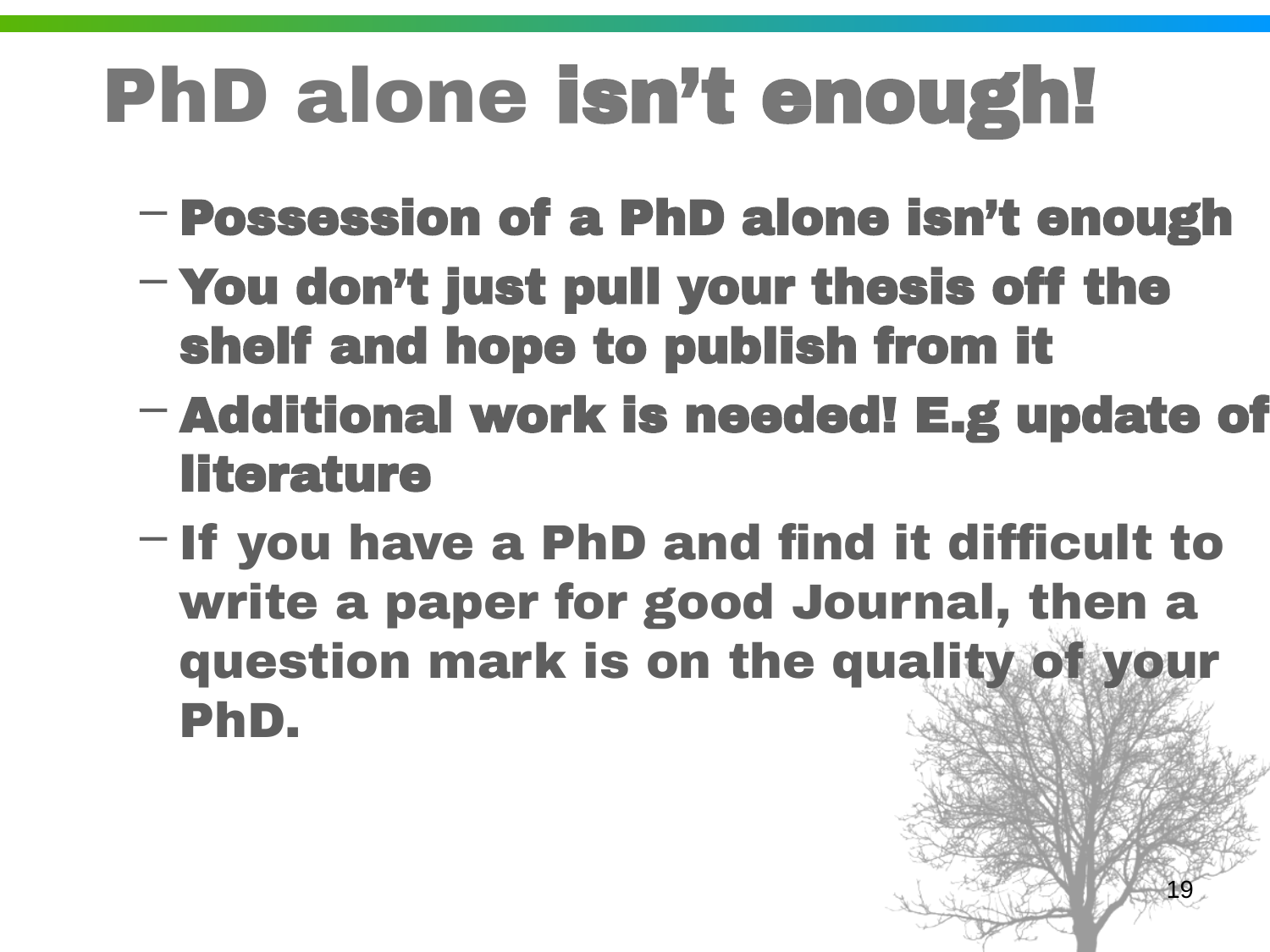

# PhD alone isn’t enough!
Possession of a PhD alone isn’t enough
You don’t just pull your thesis off the shelf and hope to publish from it
Additional work is needed! E.g update of literature
If you have a PhD and find it difficult to write a paper for good Journal, then a question mark is on the quality of your PhD.

19